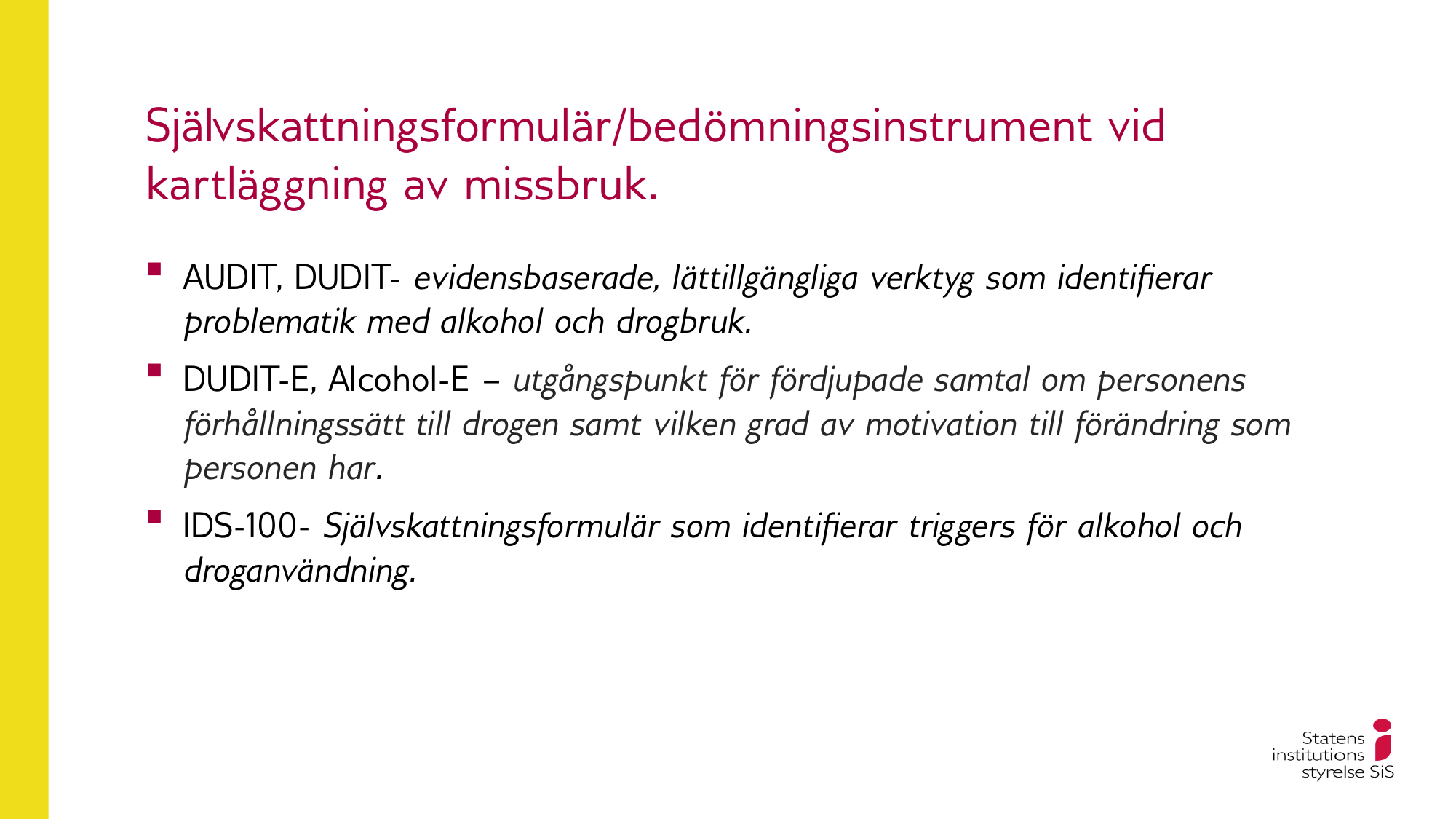

# Självskattningsformulär/bedömningsinstrument vid kartläggning av missbruk.
AUDIT, DUDIT- evidensbaserade, lättillgängliga verktyg som identifierar problematik med alkohol och drogbruk.
DUDIT-E, Alcohol-E – utgångspunkt för fördjupade samtal om personens förhållningssätt till drogen samt vilken grad av motivation till förändring som personen har.
IDS-100- Självskattningsformulär som identifierar triggers för alkohol och droganvändning.